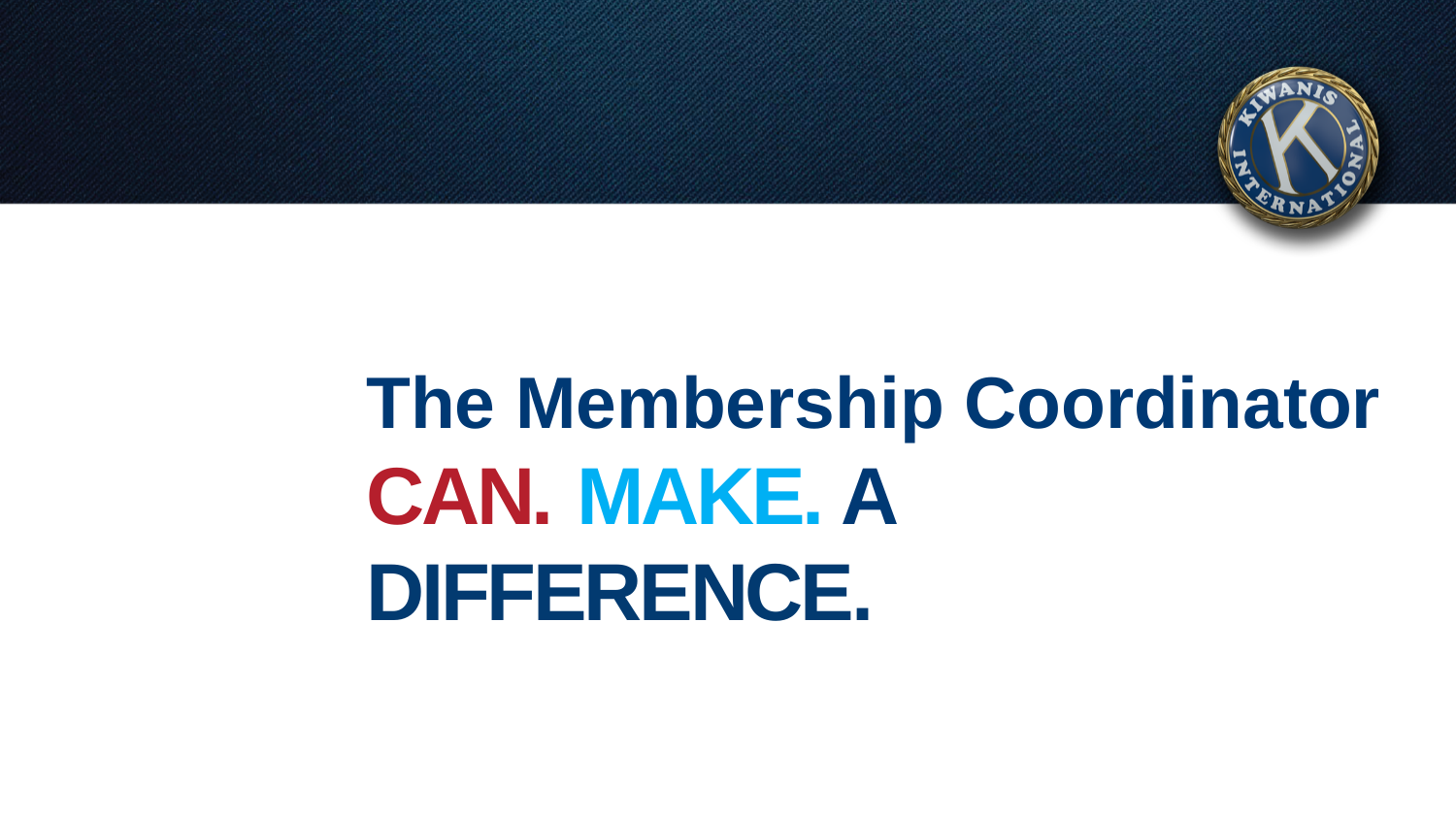

#
The Membership Coordinator
CAN. MAKE. A DIFFERENCE.